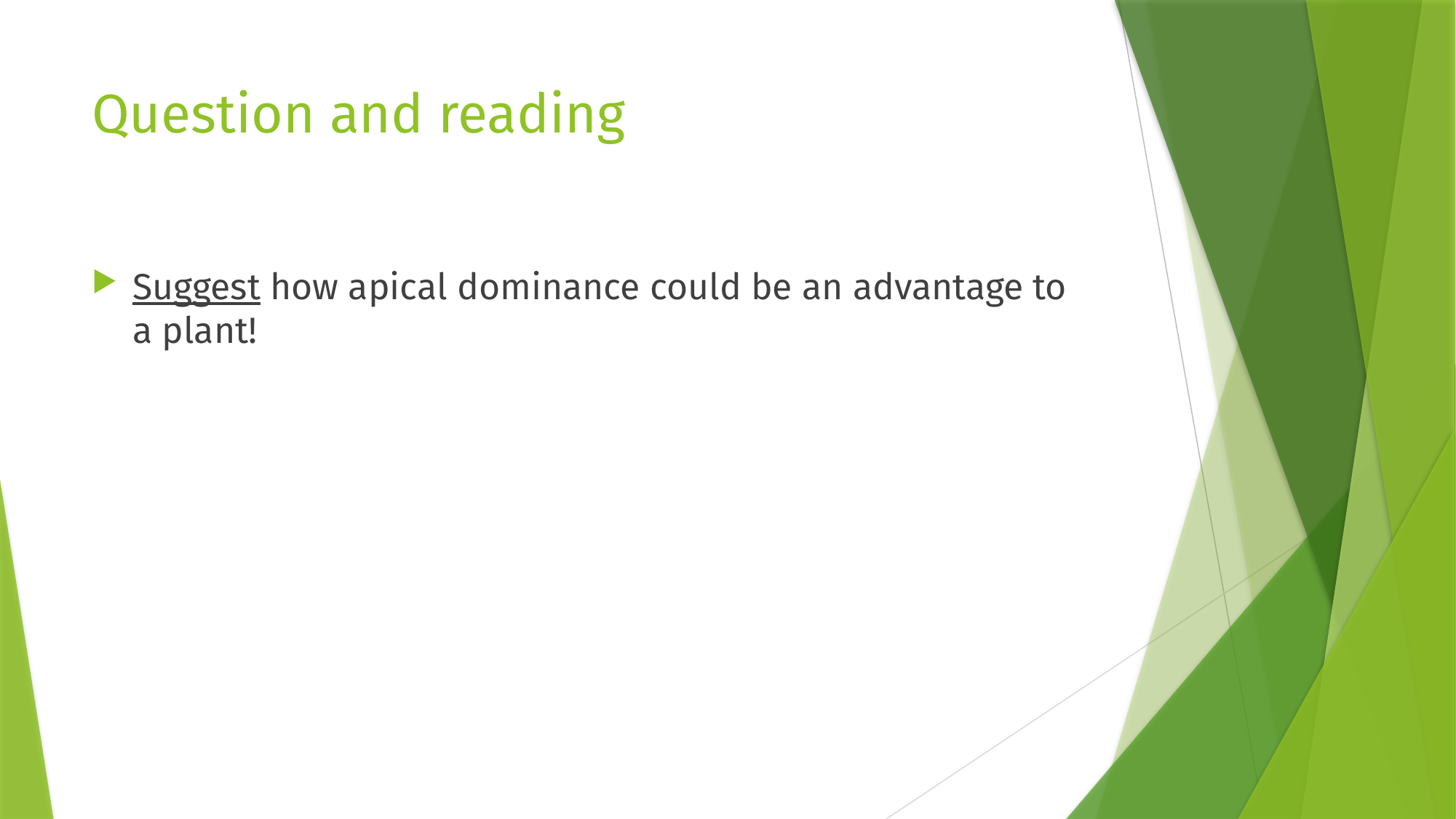

# Question and reading
Suggest how apical dominance could be an advantage to a plant!